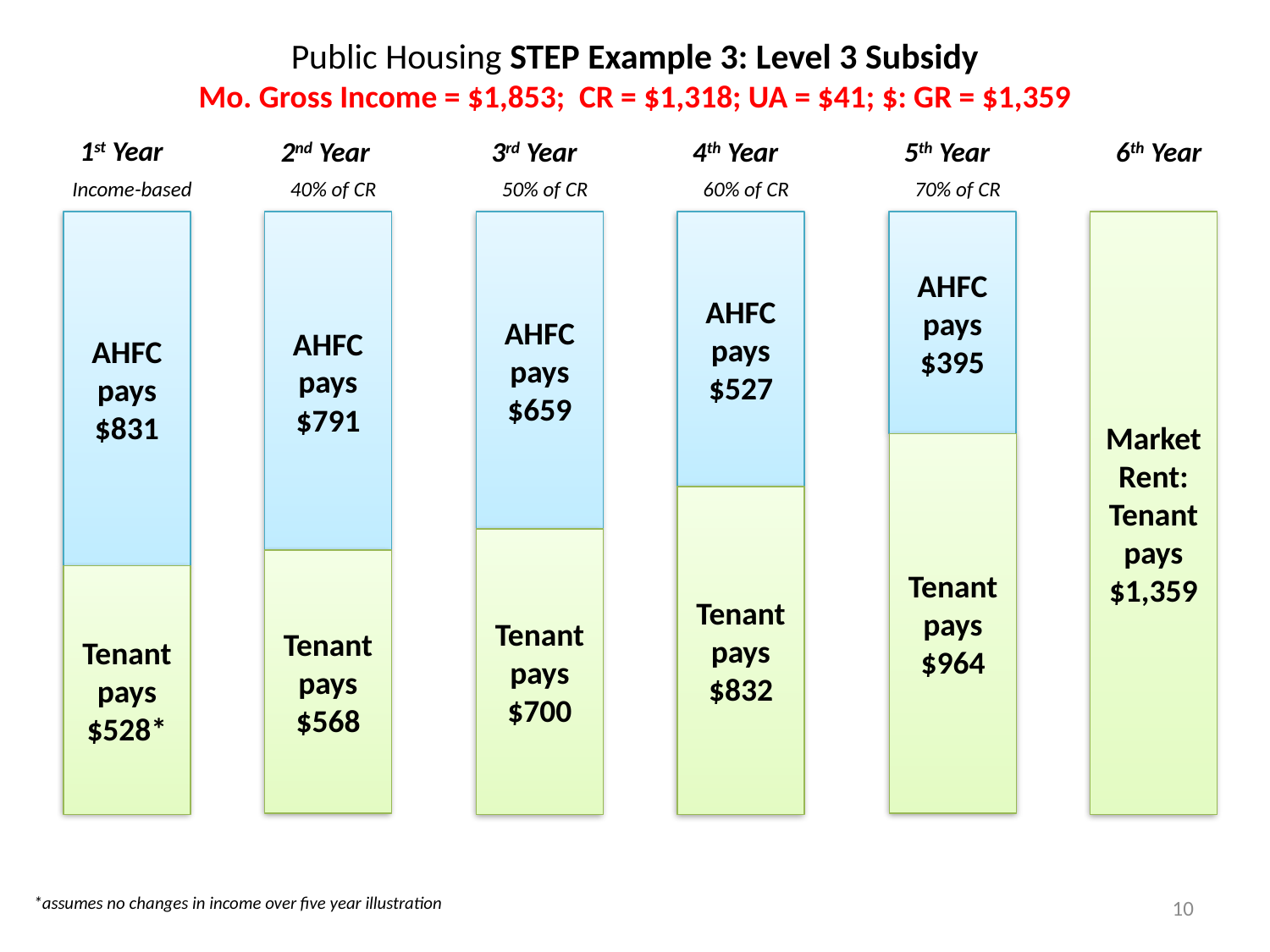

# Public Housing STEP Example 3: Level 3 Subsidy Mo. Gross Income = $1,853;  CR = $1,318; UA = $41; $: GR = $1,359
1st Year
2nd Year
3rd Year
4th Year
5th Year
6th Year
Income-based
40% of CR
50% of CR
60% of CR
70% of CR
AHFC pays
$831
AHFC pays
$791
AHFC pays
$659
AHFC pays
$527
AHFC pays
$395
Market Rent: Tenant pays
$1,359
Tenant pays
$964
Tenant pays
$832
Tenant pays
$700
Tenant pays
$568
Tenant pays
$528*
10
*assumes no changes in income over five year illustration